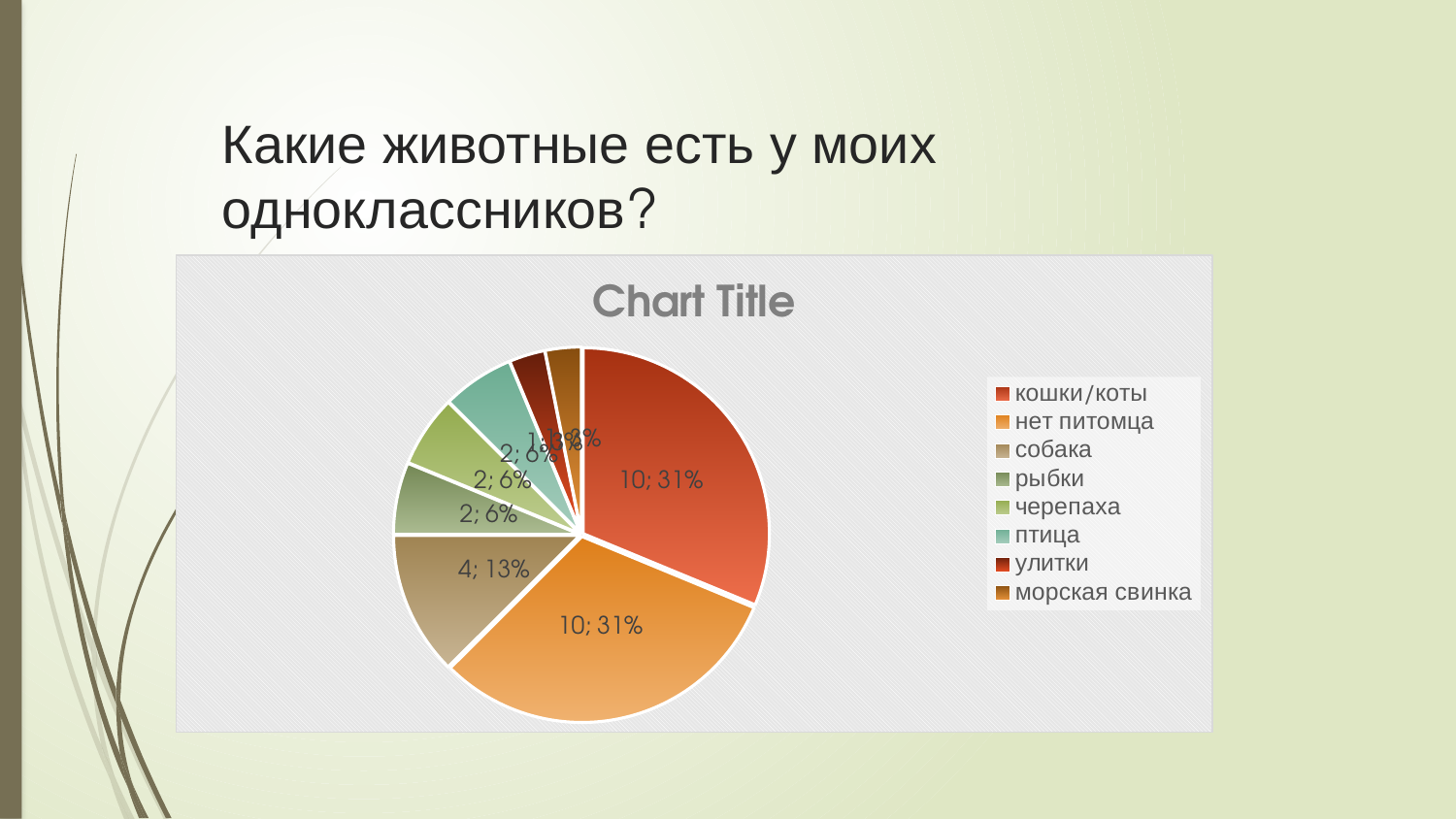

# Какие животные есть у моих одноклассников?

### Chart:

| Category |  |
|---|---|
| кошки/коты | 10.0 |
| нет питомца | 10.0 |
| собака | 4.0 |
| рыбки | 2.0 |
| черепаха | 2.0 |
| птица | 2.0 |
| улитки | 1.0 |
| морская свинка | 1.0 |